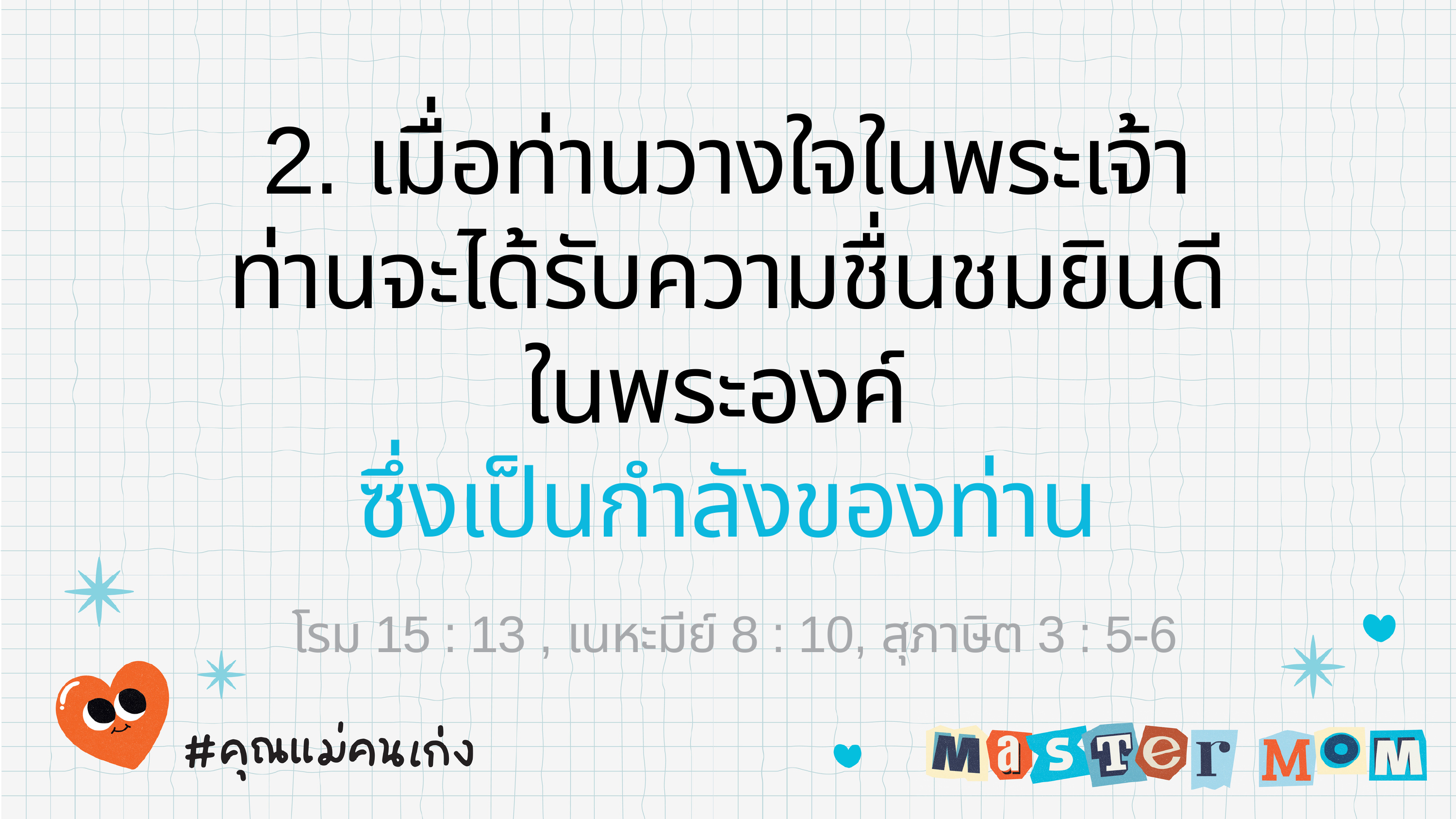

2. เมื่อท่านวางใจในพระเจ้า
ท่านจะได้รับความชื่นชมยินดี
ในพระองค์
ซึ่งเป็นกำลังของท่าน
 โรม 15 : 13 , เนหะมีย์ 8 : 10, สุภาษิต 3 : 5-6